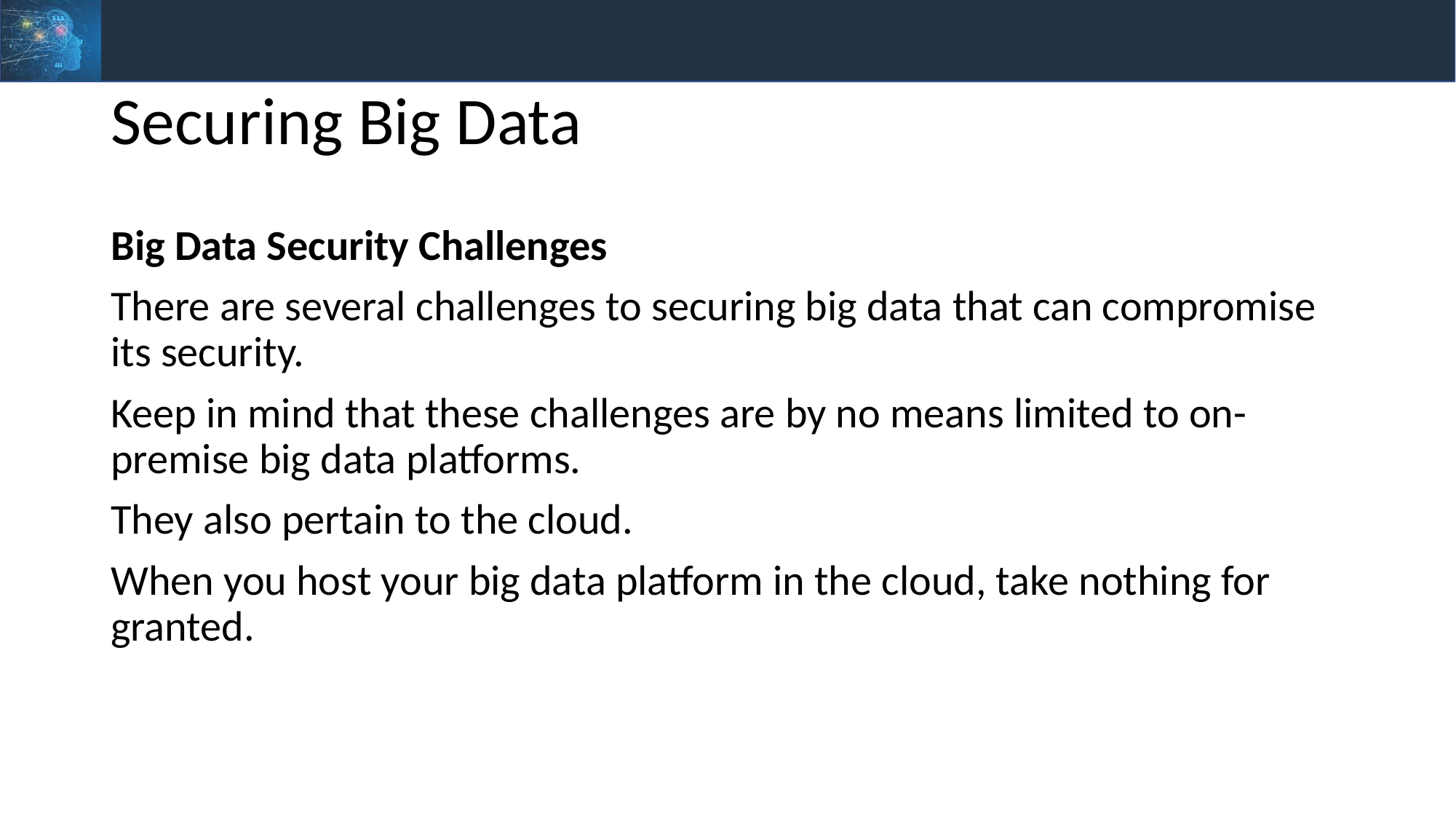

# Securing Big Data
Big Data Security Challenges
There are several challenges to securing big data that can compromise its security.
Keep in mind that these challenges are by no means limited to on-premise big data platforms.
They also pertain to the cloud.
When you host your big data platform in the cloud, take nothing for granted.